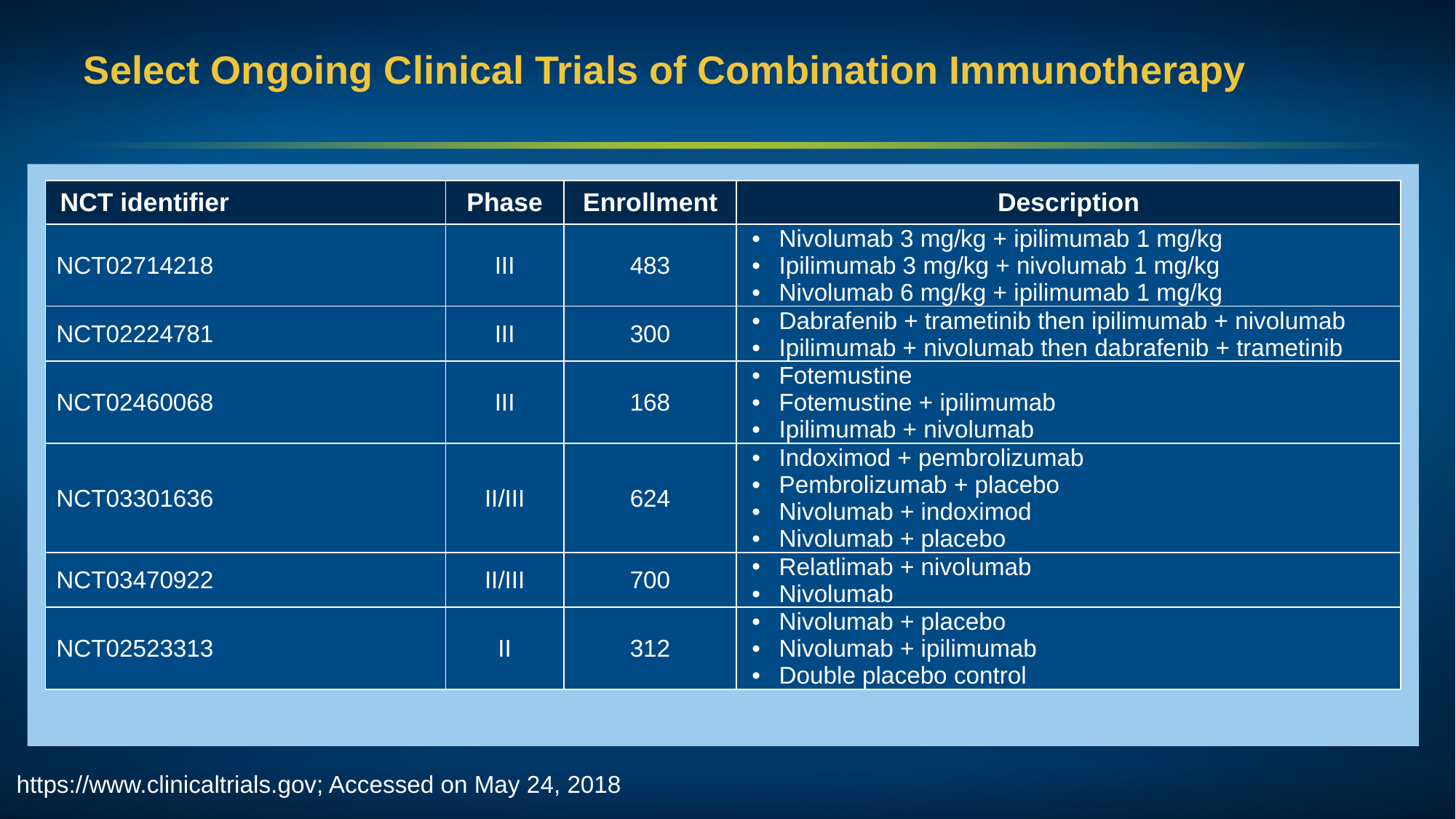

# Select Ongoing Clinical Trials of Combination Immunotherapy

| NCT identifier | Phase | Enrollment | Description |
| --- | --- | --- | --- |
| NCT02714218 | III | 483 | Nivolumab 3 mg/kg + ipilimumab 1 mg/kg Ipilimumab 3 mg/kg + nivolumab 1 mg/kg Nivolumab 6 mg/kg + ipilimumab 1 mg/kg |
| NCT02224781 | III | 300 | Dabrafenib + trametinib then ipilimumab + nivolumab Ipilimumab + nivolumab then dabrafenib + trametinib |
| NCT02460068 | III | 168 | Fotemustine Fotemustine + ipilimumab Ipilimumab + nivolumab |
| NCT03301636 | II/III | 624 | Indoximod + pembrolizumab Pembrolizumab + placebo Nivolumab + indoximod Nivolumab + placebo |
| NCT03470922 | II/III | 700 | Relatlimab + nivolumab Nivolumab |
| NCT02523313 | II | 312 | Nivolumab + placebo Nivolumab + ipilimumab Double placebo control |
https://www.clinicaltrials.gov; Accessed on May 24, 2018